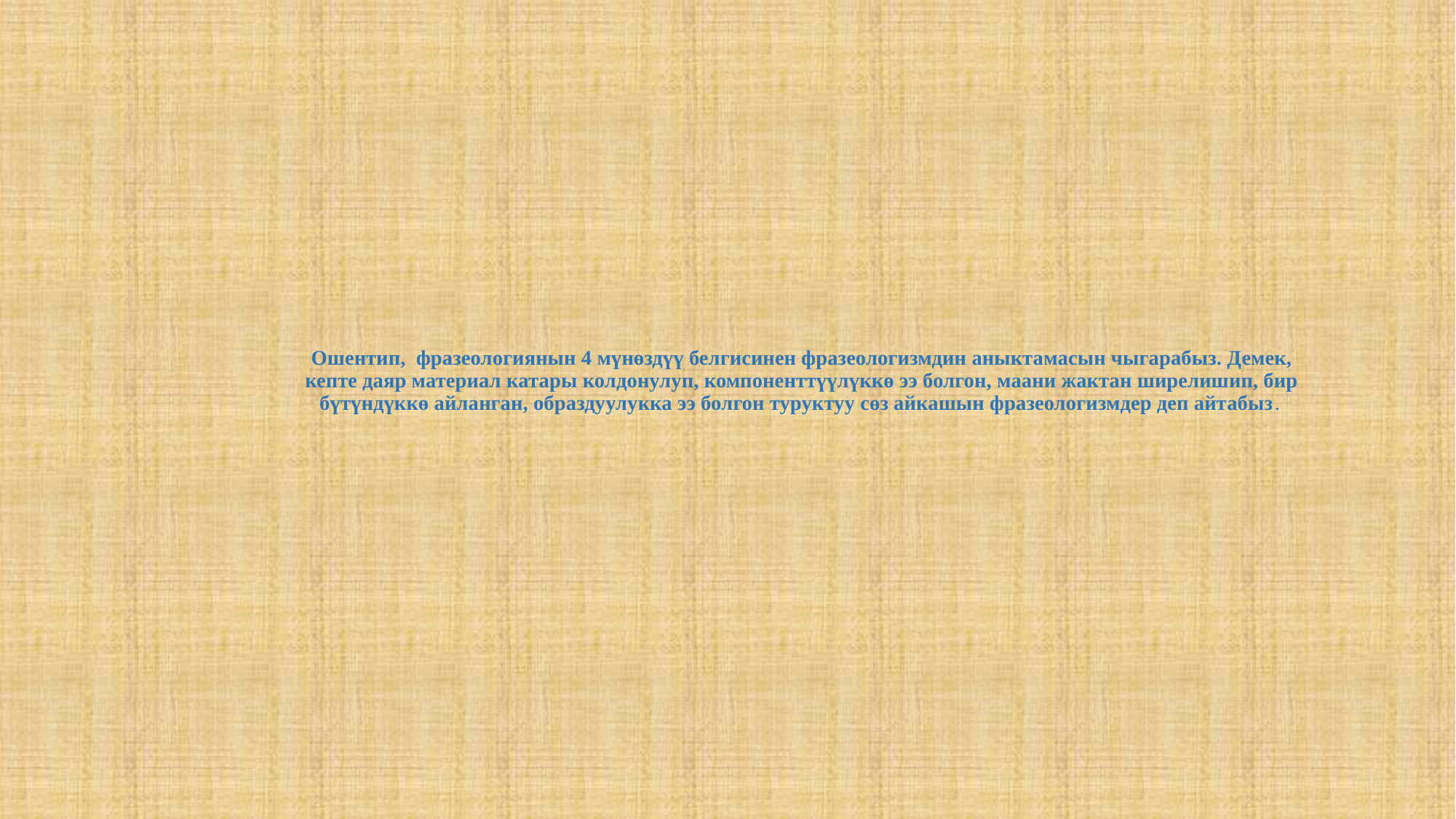

# Ошентип,  фразеологиянын 4 мүнөздүү белгисинен фразеологизмдин аныктамасын чыгарабыз. Демек, кепте даяр материал катары колдонулуп, компоненттүүлүккө ээ болгон, маани жактан ширелишип, бир бүтүндүккө айланган, образдуулукка ээ болгон туруктуу сөз айкашын фразеологизмдер деп айтабыз.